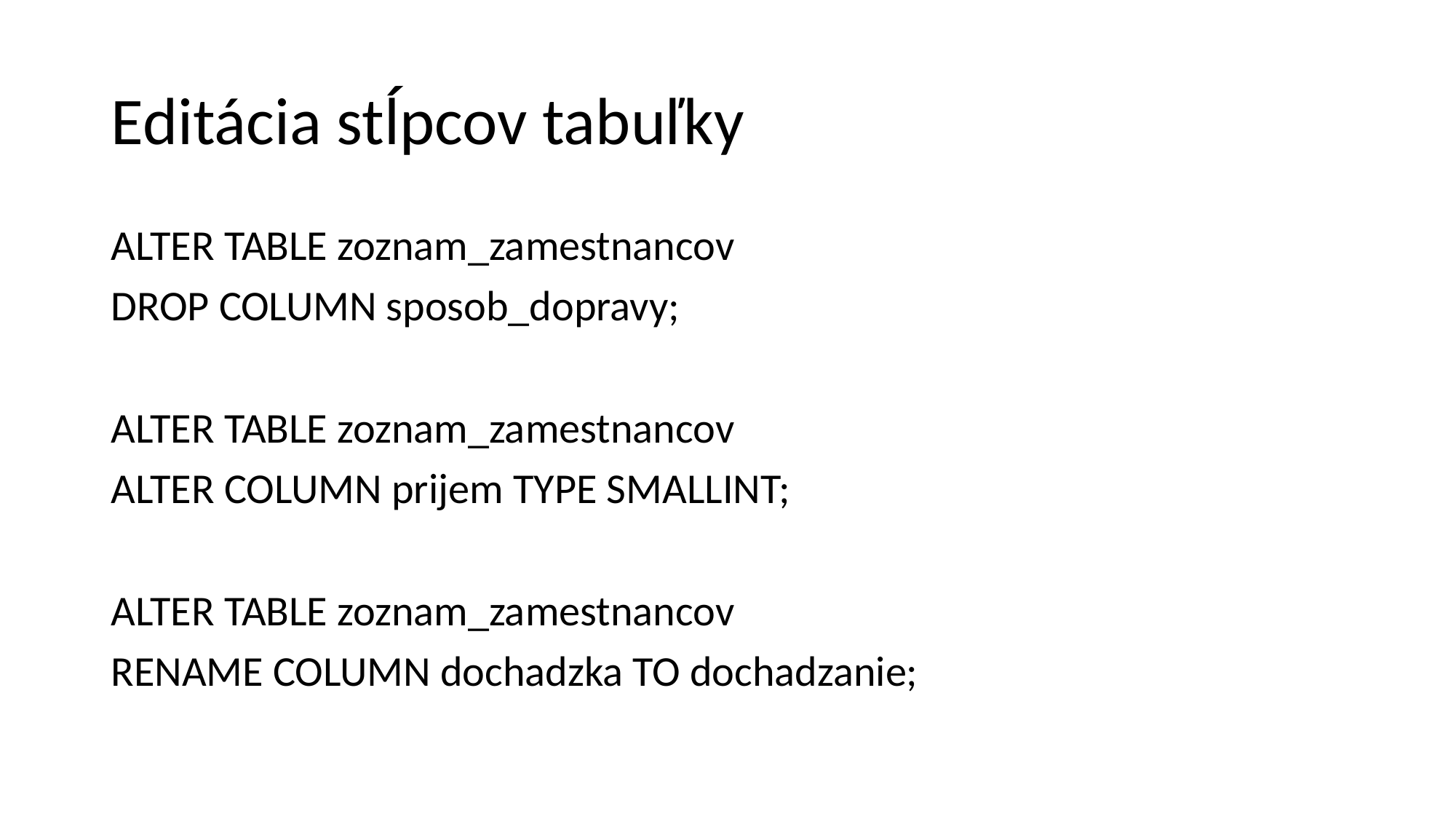

# Editácia stĺpcov tabuľky
ALTER TABLE zoznam_zamestnancov
DROP COLUMN sposob_dopravy;

ALTER TABLE zoznam_zamestnancov
ALTER COLUMN prijem TYPE SMALLINT;

ALTER TABLE zoznam_zamestnancov
RENAME COLUMN dochadzka TO dochadzanie;